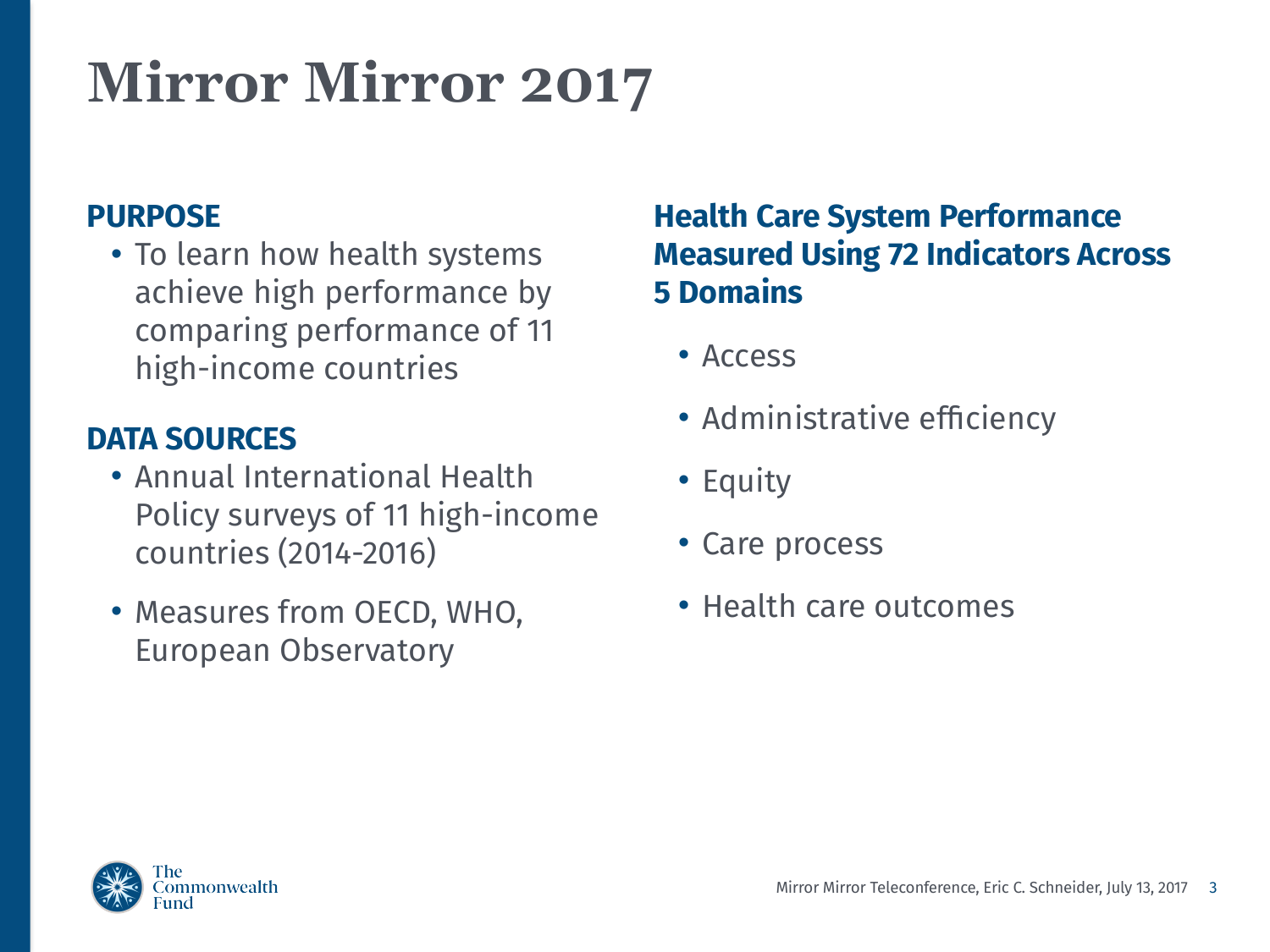

# Mirror Mirror 2017
PURPOSE
To learn how health systems achieve high performance by comparing performance of 11 high-income countries
DATA SOURCES
Annual International Health Policy surveys of 11 high-income countries (2014-2016)
Measures from OECD, WHO, European Observatory
Health Care System Performance Measured Using 72 Indicators Across 5 Domains
Access
Administrative efficiency
Equity
Care process
Health care outcomes
Mirror Mirror Teleconference, Eric C. Schneider, July 13, 2017